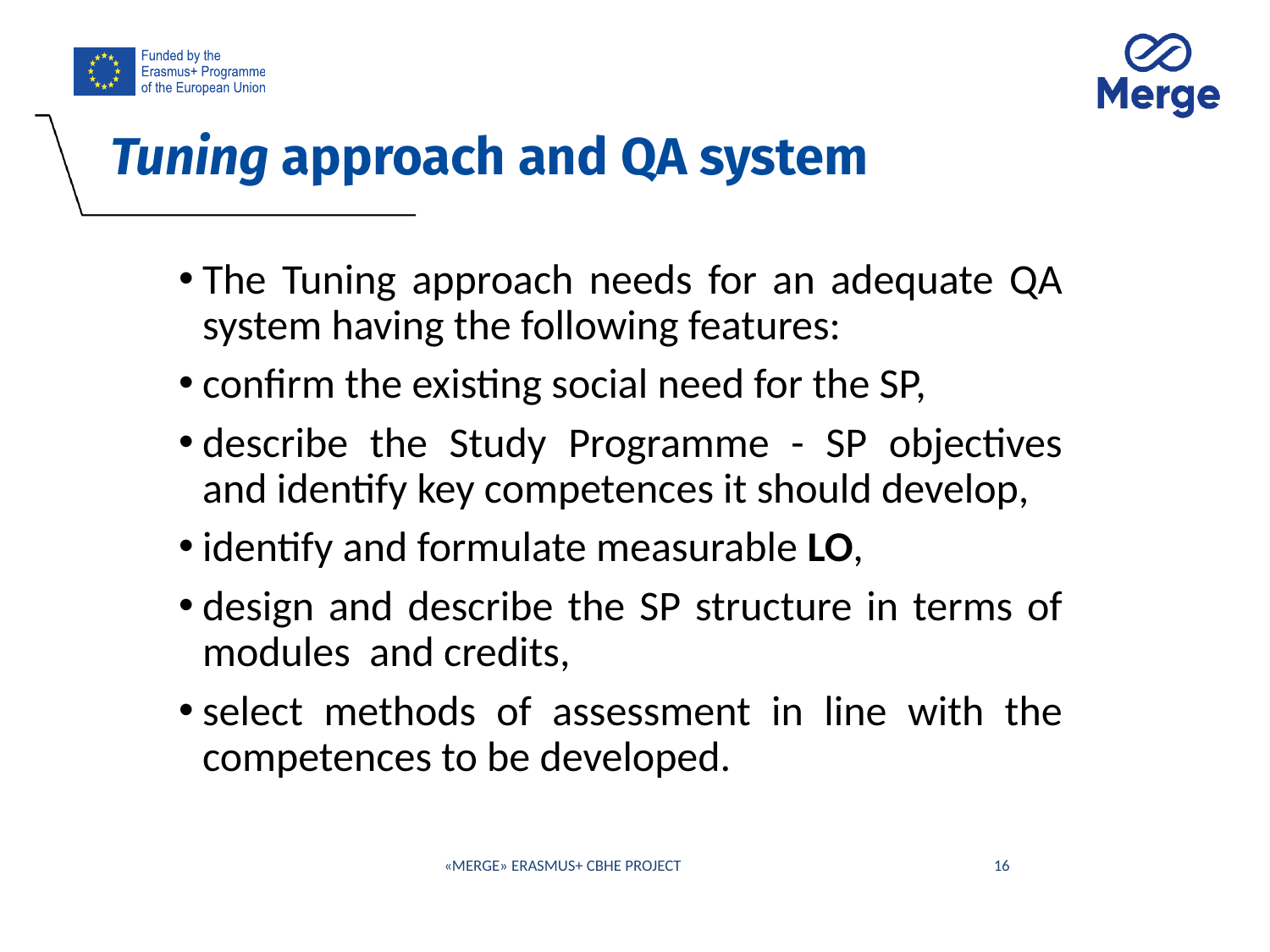

# Tuning approach and QA system
The Tuning approach needs for an adequate QA system having the following features:
confirm the existing social need for the SP,
describe the Study Programme - SP objectives and identify key competences it should develop,
identify and formulate measurable LO,
design and describe the SP structure in terms of modules  and credits,
select methods of assessment in line with the competences to be developed.
«MERGE» ERASMUS+ CBHE PROJECT
16